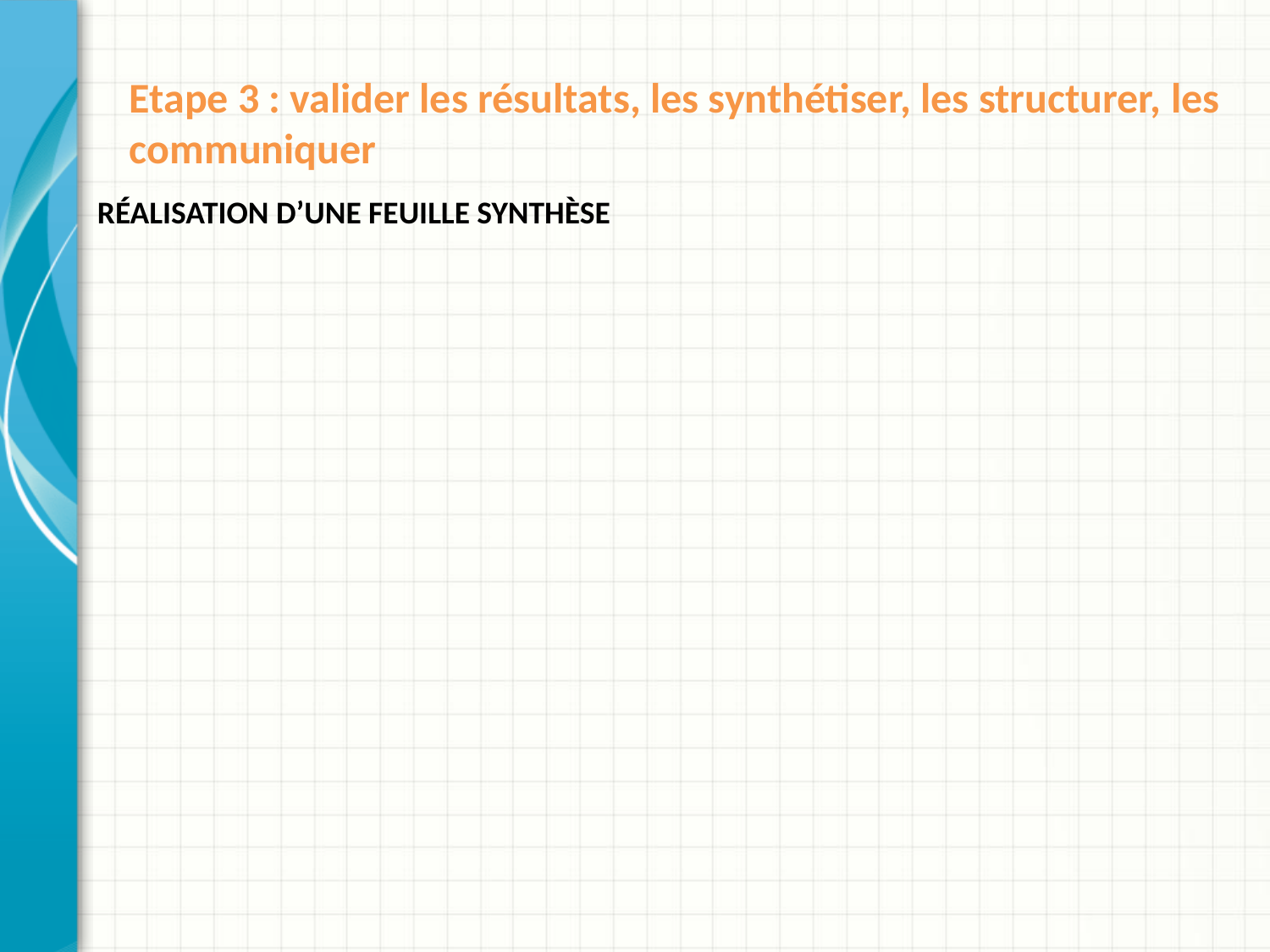

# Etape 3 : valider les résultats, les synthétiser, les structurer, les communiquer
Réalisation d’une feuille synthèse